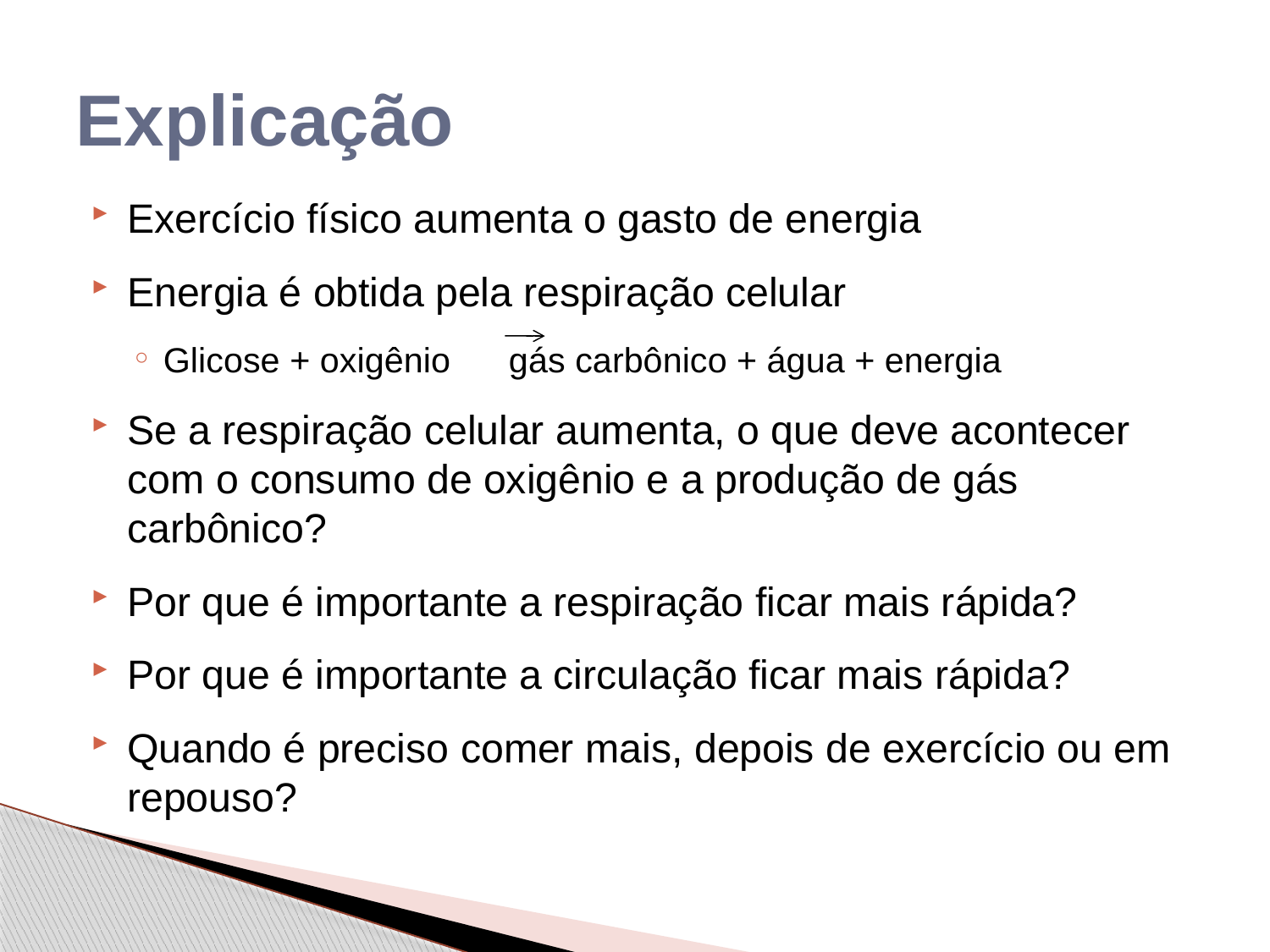

# Explicação
Exercício físico aumenta o gasto de energia
Energia é obtida pela respiração celular
Glicose + oxigênio      gás carbônico + água + energia
Se a respiração celular aumenta, o que deve acontecer com o consumo de oxigênio e a produção de gás carbônico?
Por que é importante a respiração ficar mais rápida?
Por que é importante a circulação ficar mais rápida?
Quando é preciso comer mais, depois de exercício ou em repouso?